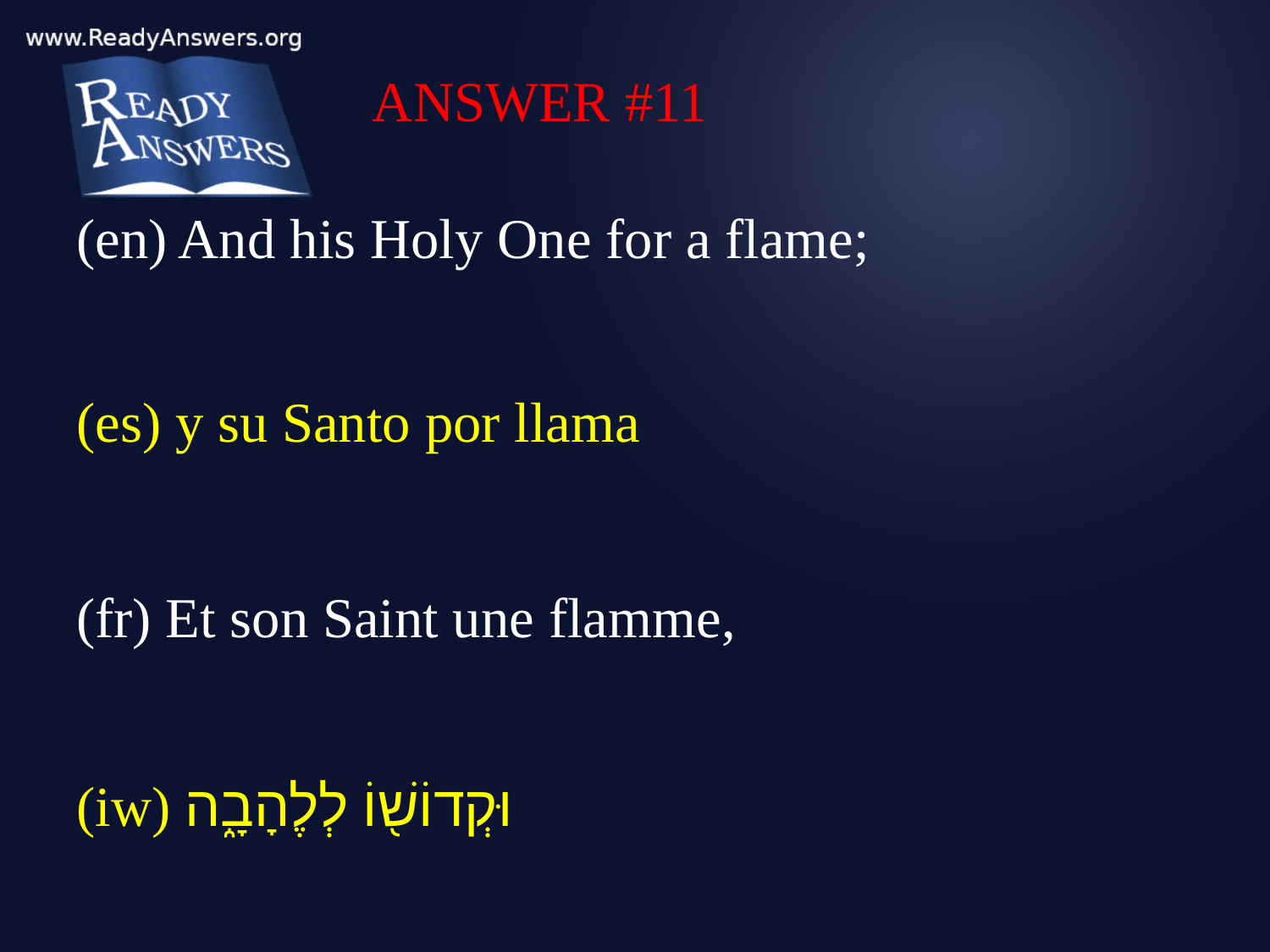

ANSWER #11
(en) And his Holy One for a flame;
(es) y su Santo por llama
(fr) Et son Saint une flamme,
(iw) וּקְדוֹשׁ֖וֹ לְלֶהָבָ֑ה